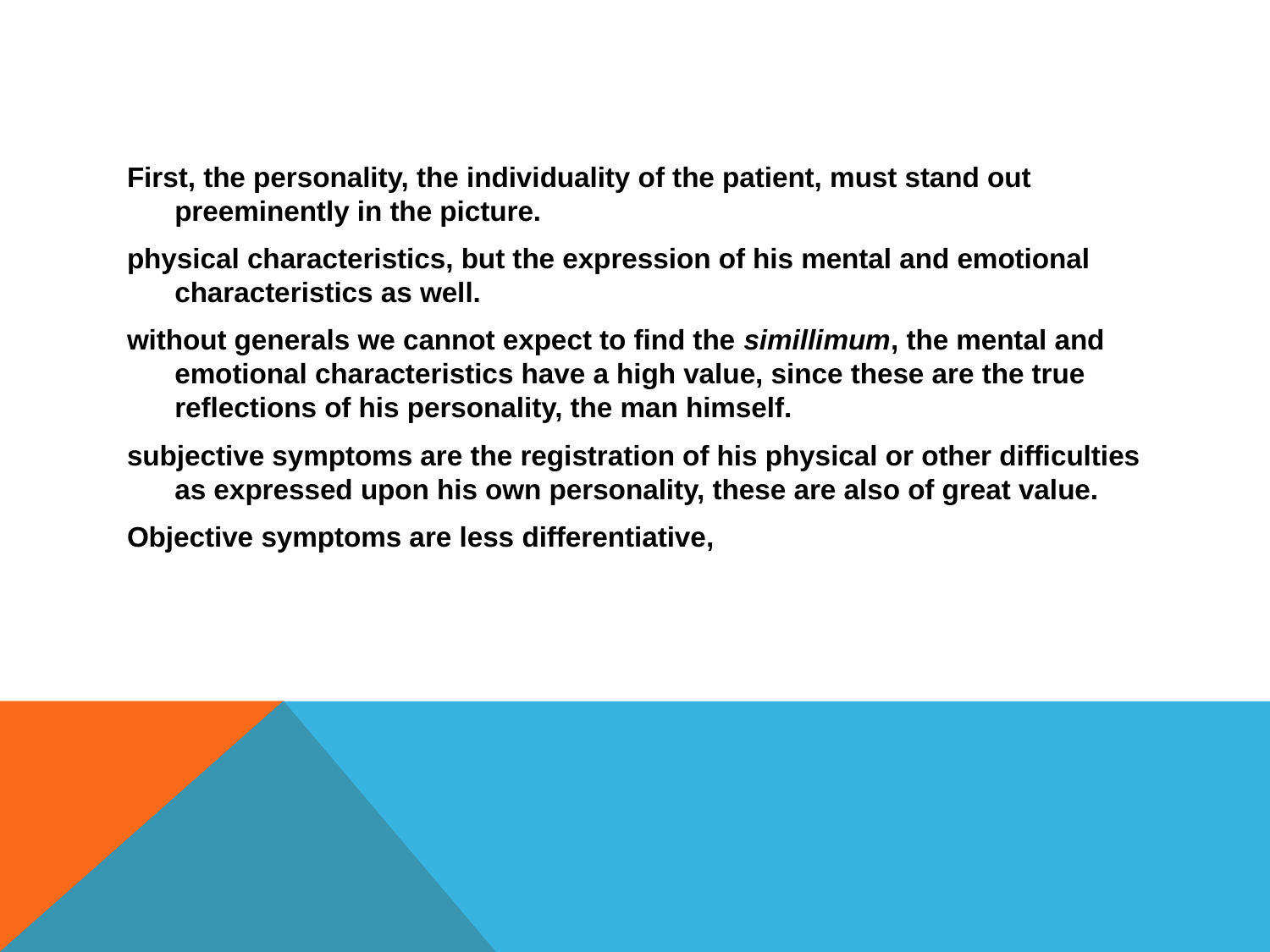

#
First, the personality, the individuality of the patient, must stand out preeminently in the picture.
physical characteristics, but the expression of his mental and emotional characteristics as well.
without generals we cannot expect to find the simillimum, the mental and emotional characteristics have a high value, since these are the true reflections of his personality, the man himself.
subjective symptoms are the registration of his physical or other difficulties as expressed upon his own personality, these are also of great value.
Objective symptoms are less differentiative,